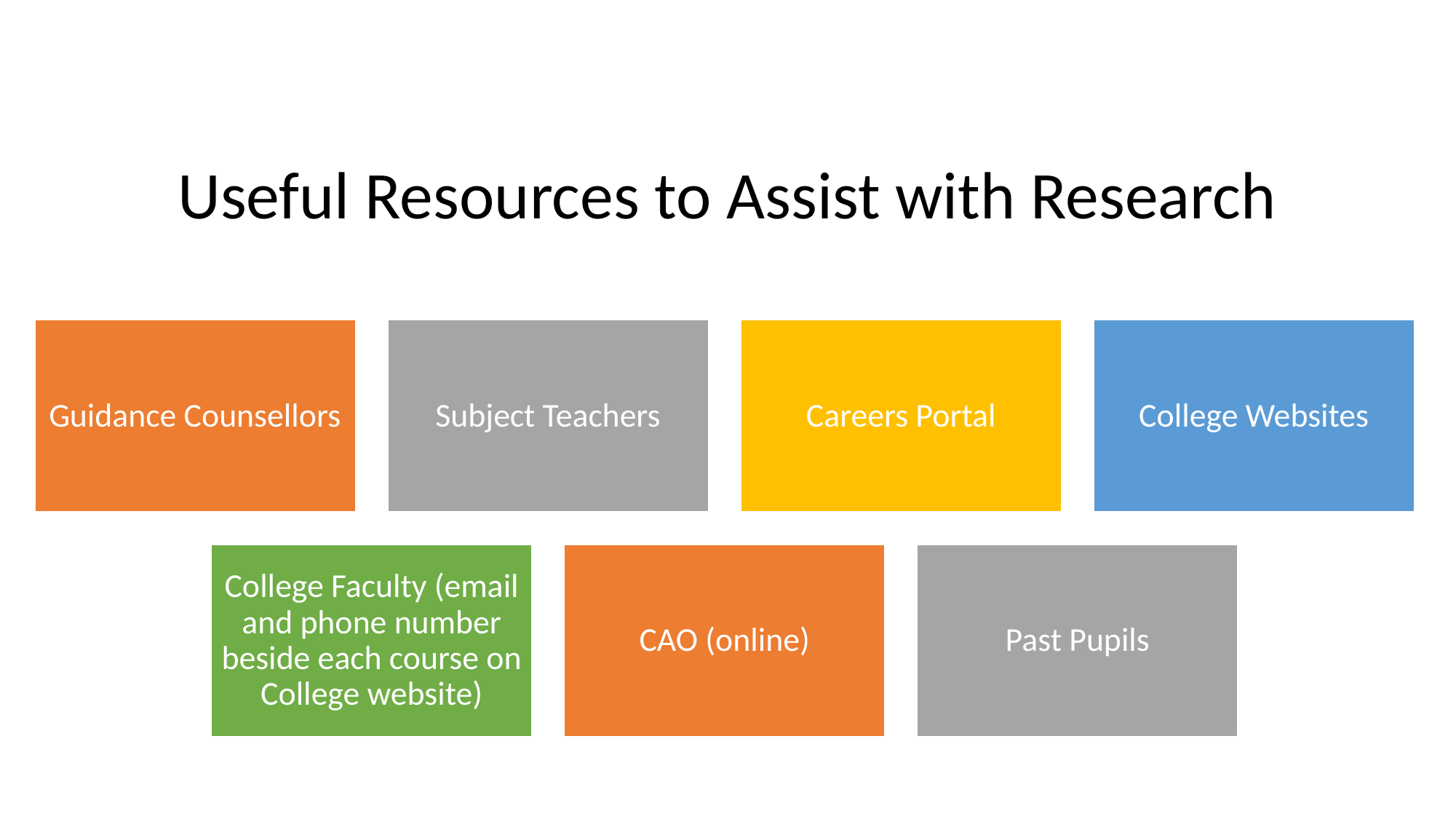

# Useful Resources to Assist with Research
Guidance Counsellors
Subject Teachers
Careers Portal
College Websites
College Faculty (email and phone number beside each course on College website)
CAO (online)
Past Pupils